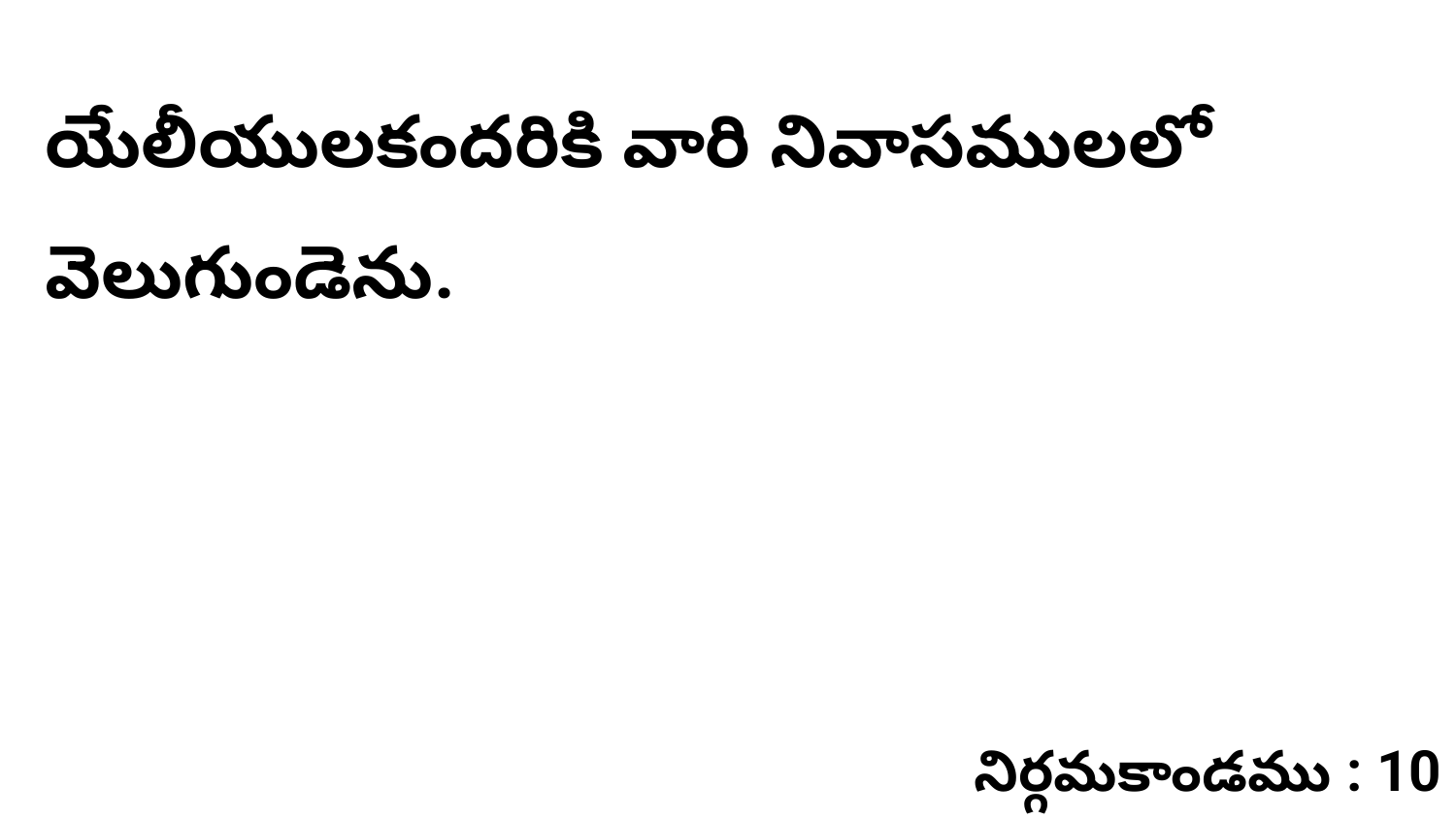

యేలీయులకందరికి వారి నివాసములలో వెలుగుండెను.
నిర్గమకాండము : 10